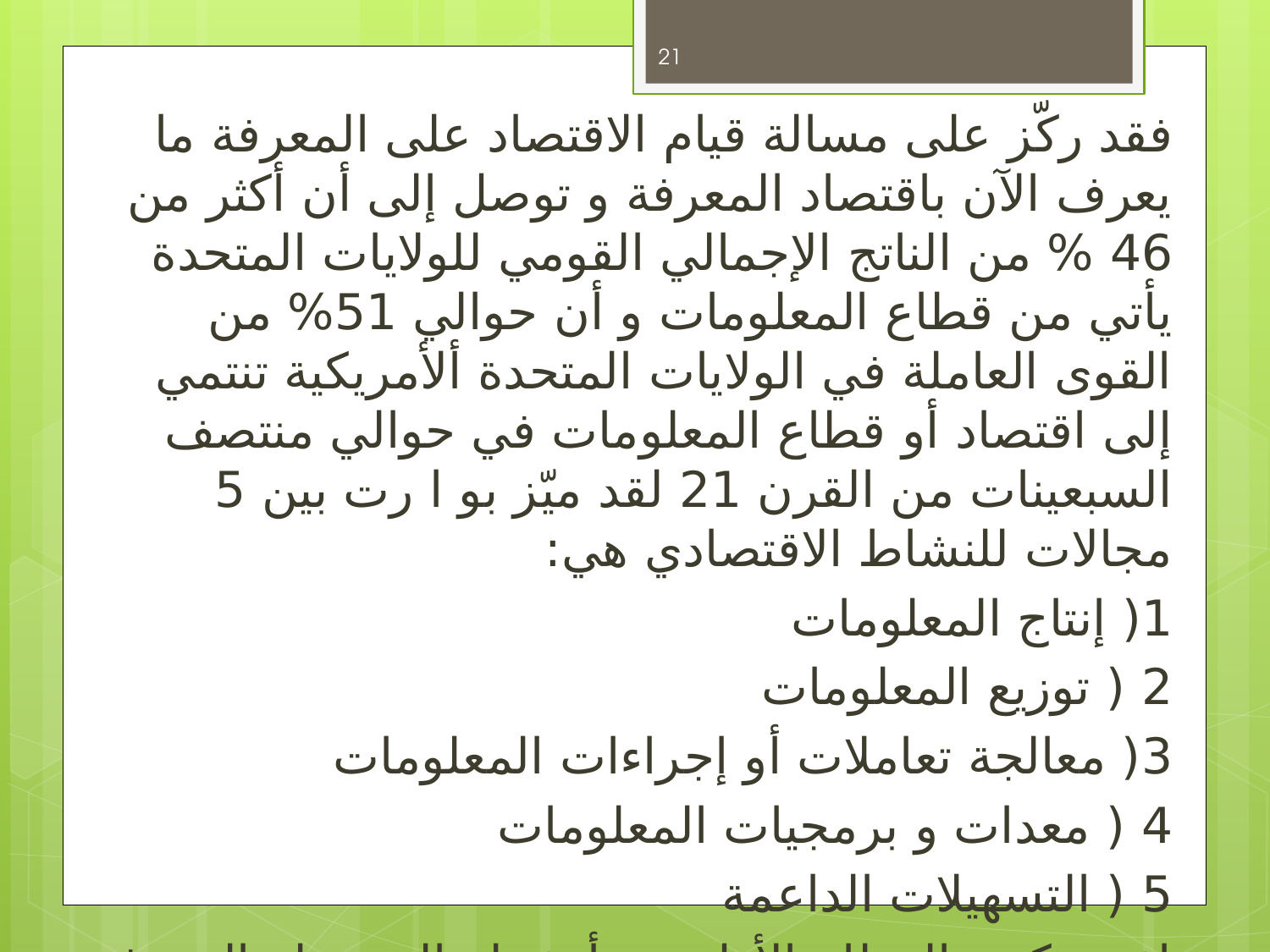

21
فقد ركّز على مسالة قيام الاقتصاد على المعرفة ما يعرف الآن باقتصاد المعرفة و توصل إلى أن أكثر من 46 % من الناتج الإجمالي القومي للولايات المتحدة يأتي من قطاع المعلومات و أن حوالي 51% من القوى العاملة في الولايات المتحدة ألأمريكية تنتمي إلى اقتصاد أو قطاع المعلومات في حوالي منتصف السبعينات من القرن 21 لقد ميّز بو ا رت بين 5 مجالات للنشاط الاقتصادي هي:
1( إنتاج المعلومات
2 ( توزيع المعلومات
3( معالجة تعاملات أو إجراءات المعلومات
4 ( معدات و برمجيات المعلومات
5 ( التسهيلات الداعمة
إذن يتكون القطاع الأول من أنشطة التي تولد المعرفة و تنقلها للآخرين و هي كل ما يتعلق بالبحث
و التطوير و التعليم و النشر و المكتبات و الاتصالات عن بعد .أما القطاع الثانوي فقد وضع بو ا رت